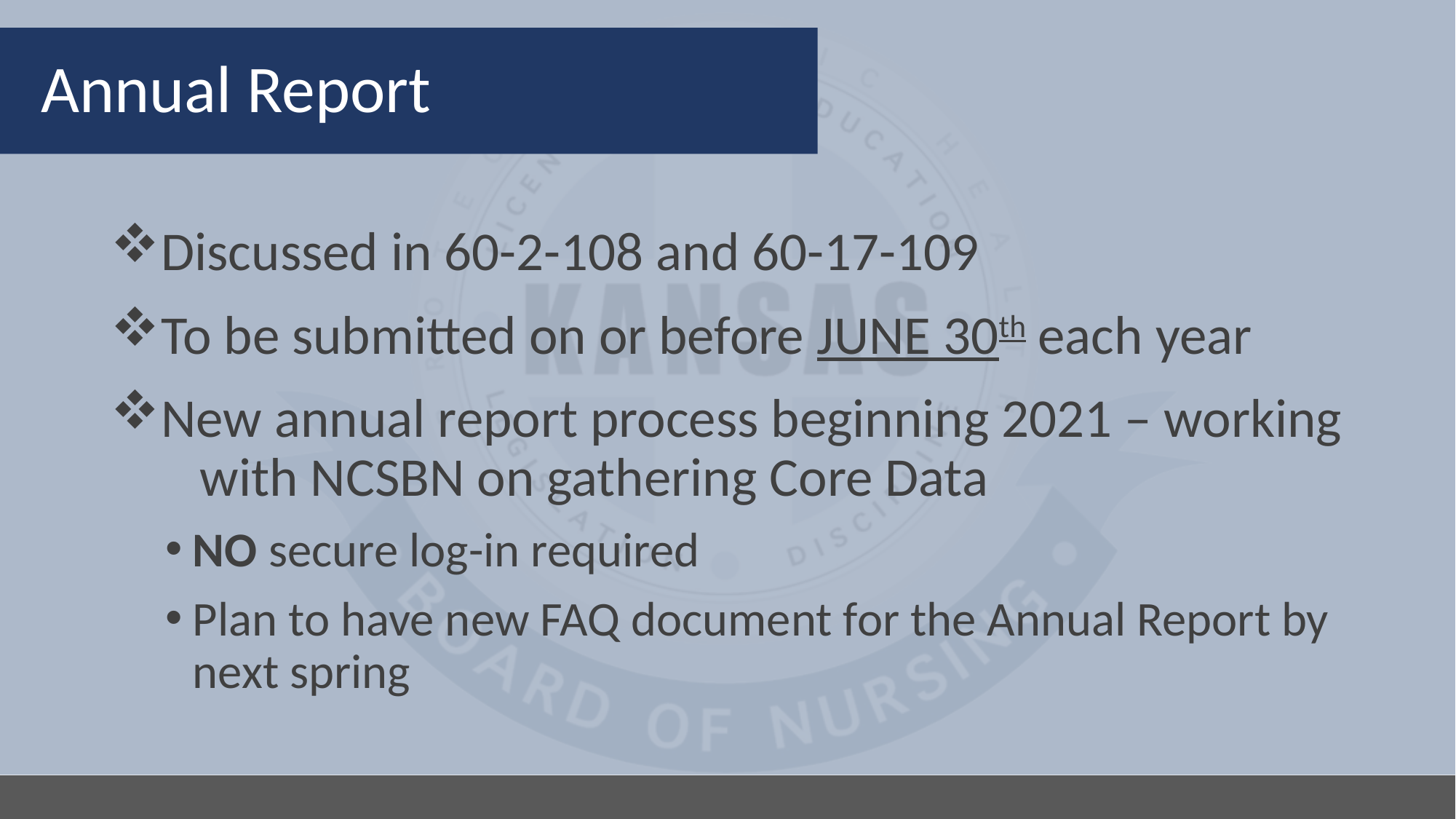

# Annual Report
Discussed in 60-2-108 and 60-17-109
To be submitted on or before JUNE 30th each year
New annual report process beginning 2021 – working      with NCSBN on gathering Core Data
NO secure log-in required
Plan to have new FAQ document for the Annual Report by next spring